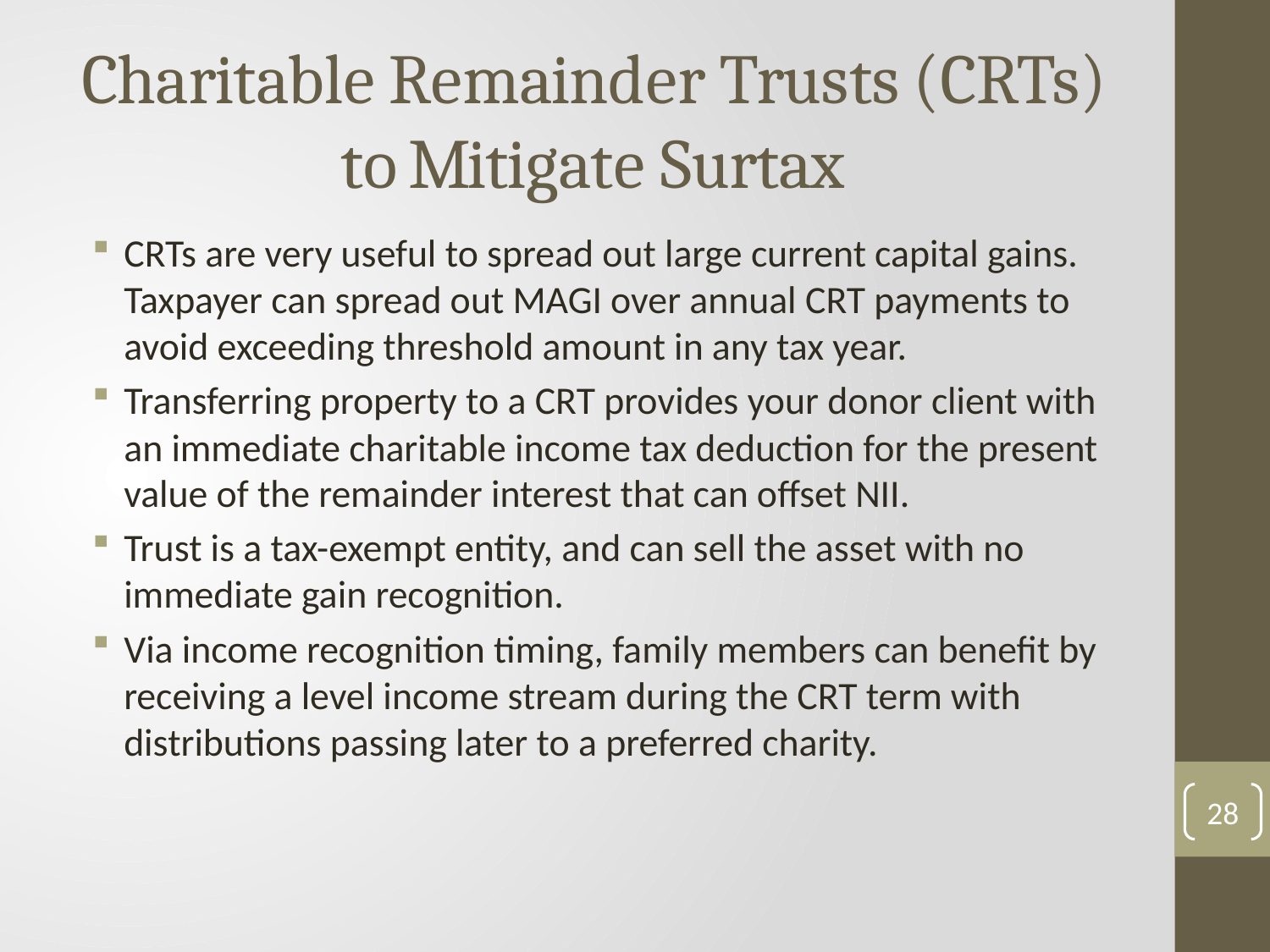

Charitable Remainder Trusts (CRTs) to Mitigate Surtax
CRTs are very useful to spread out large current capital gains. Taxpayer can spread out MAGI over annual CRT payments to avoid exceeding threshold amount in any tax year.
Transferring property to a CRT provides your donor client with an immediate charitable income tax deduction for the present value of the remainder interest that can offset NII.
Trust is a tax-exempt entity, and can sell the asset with no immediate gain recognition.
Via income recognition timing, family members can benefit by receiving a level income stream during the CRT term with distributions passing later to a preferred charity.
28